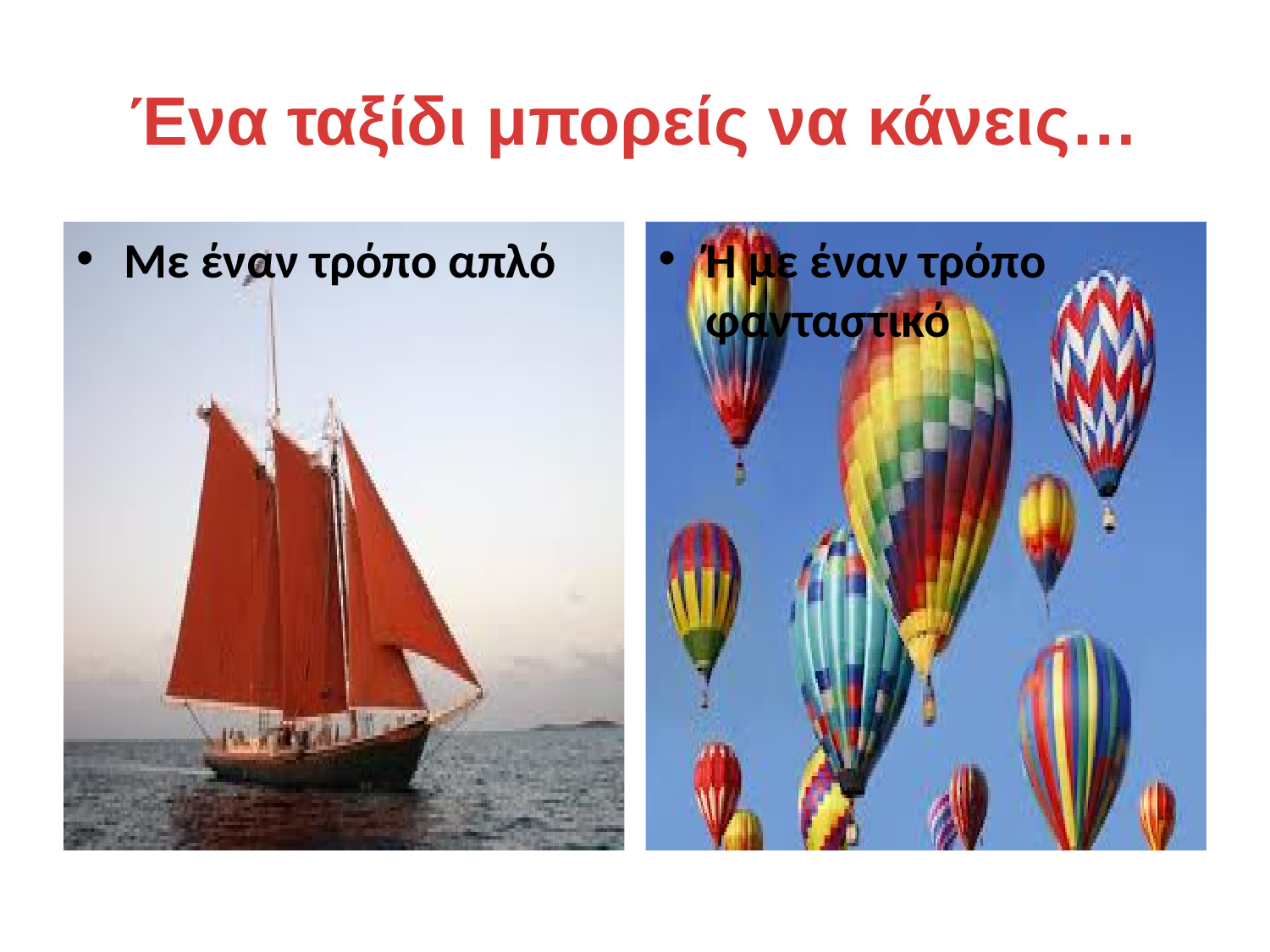

# Ένα ταξίδι μπορείς να κάνεις…
Με έναν τρόπο απλό
Ή με έναν τρόπο φανταστικό